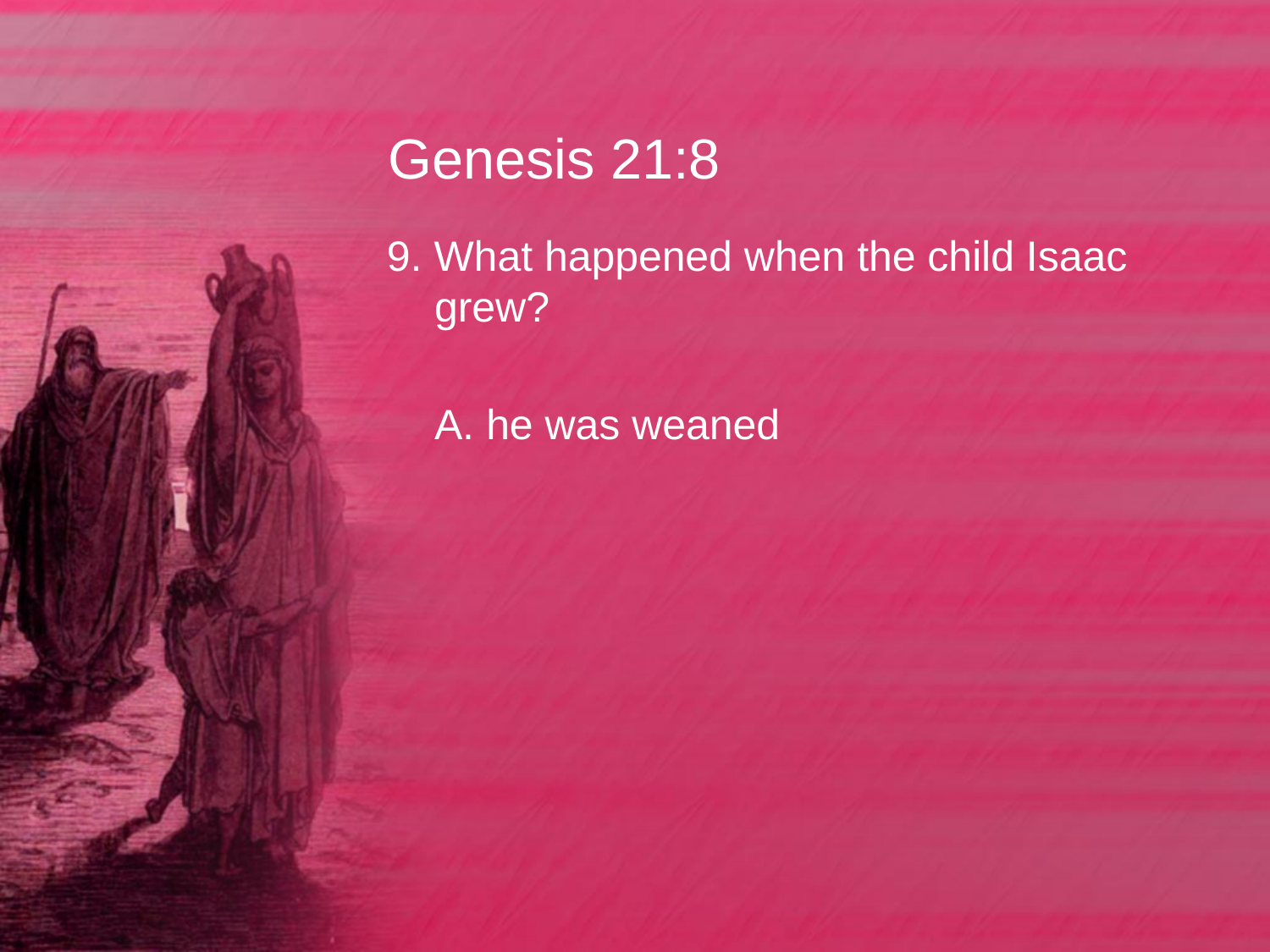

# Genesis 21:8
9. What happened when the child Isaac grew?

	A. he was weaned